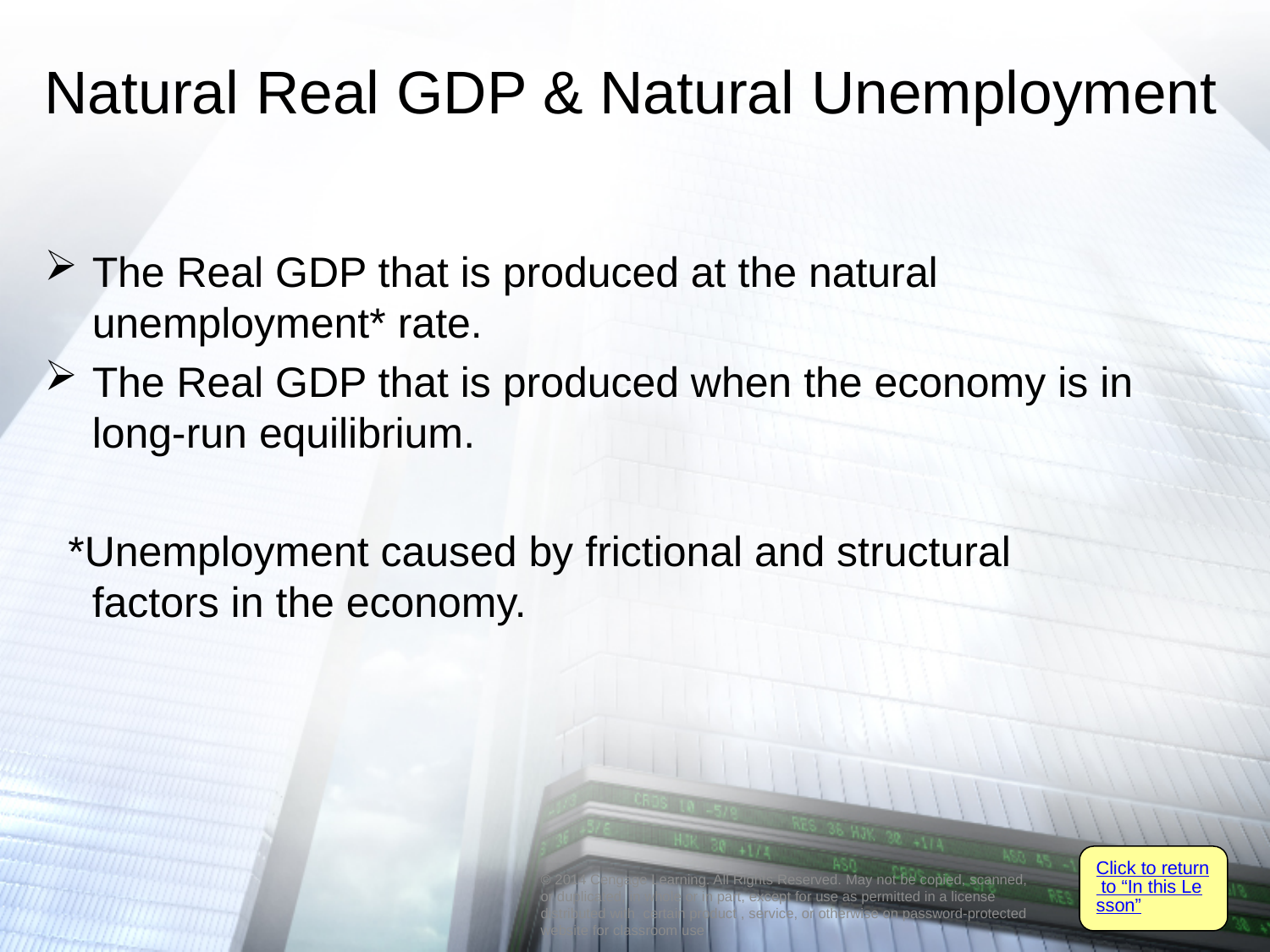

# Natural Real GDP & Natural Unemployment

The Real GDP that is produced at the natural unemployment* rate.
The Real GDP that is produced when the economy is in long-run equilibrium.

  *Unemployment caused by frictional and structural        factors in the economy.

Click to return to “In this Lesson”
© 2014 Cengage Learning. All Rights Reserved. May not be copied, scanned, or duplicated, in whole or in part, except for use as permitted in a license distributed with  certain product , service, or otherwise on password-protected website for classroom use